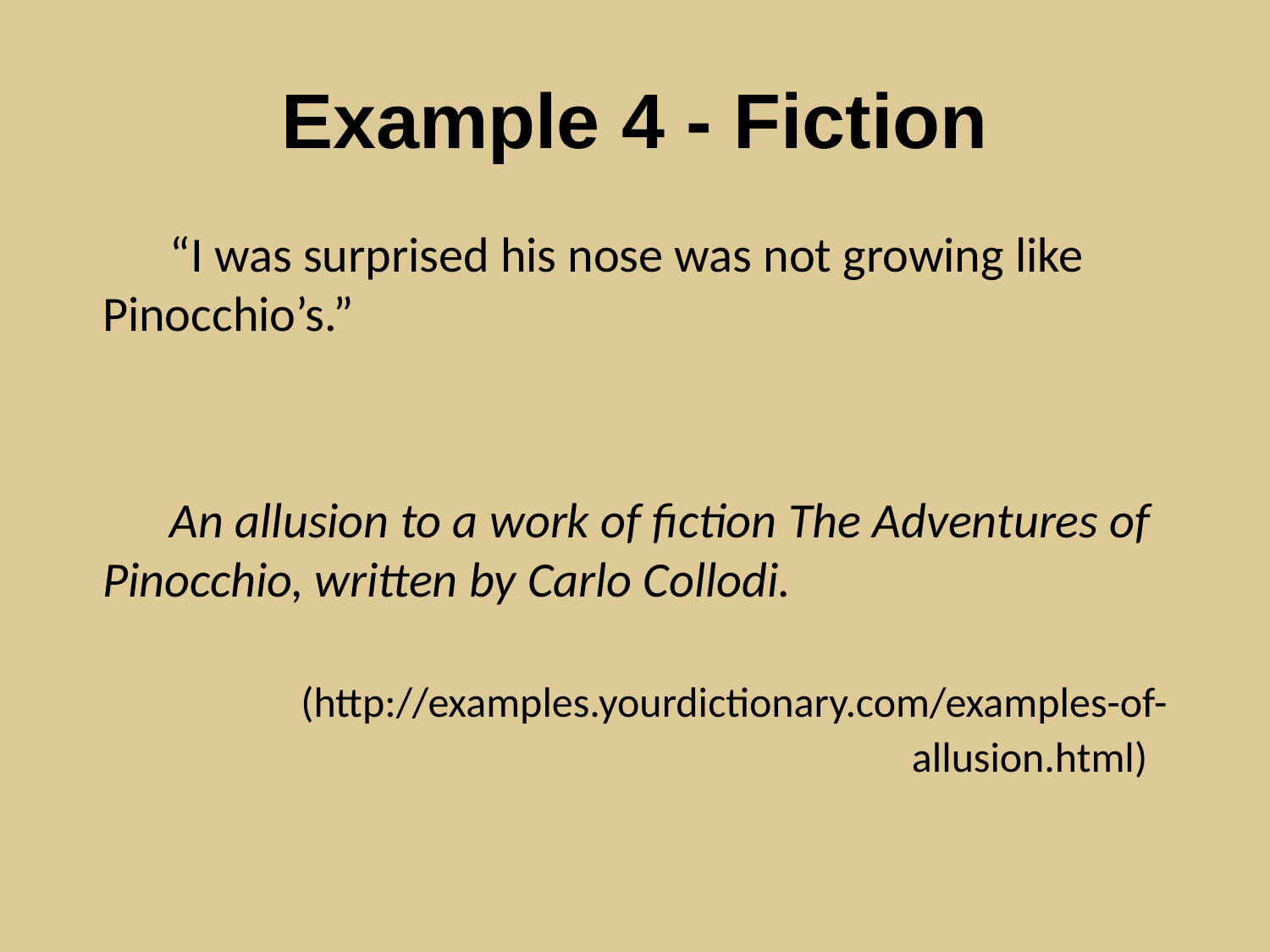

# Example 4 - Fiction
      “I was surprised his nose was not growing like Pinocchio’s.”

      An allusion to a work of fiction The Adventures of Pinocchio, written by Carlo Collodi.

(http://examples.yourdictionary.com/examples-of-allusion.html)